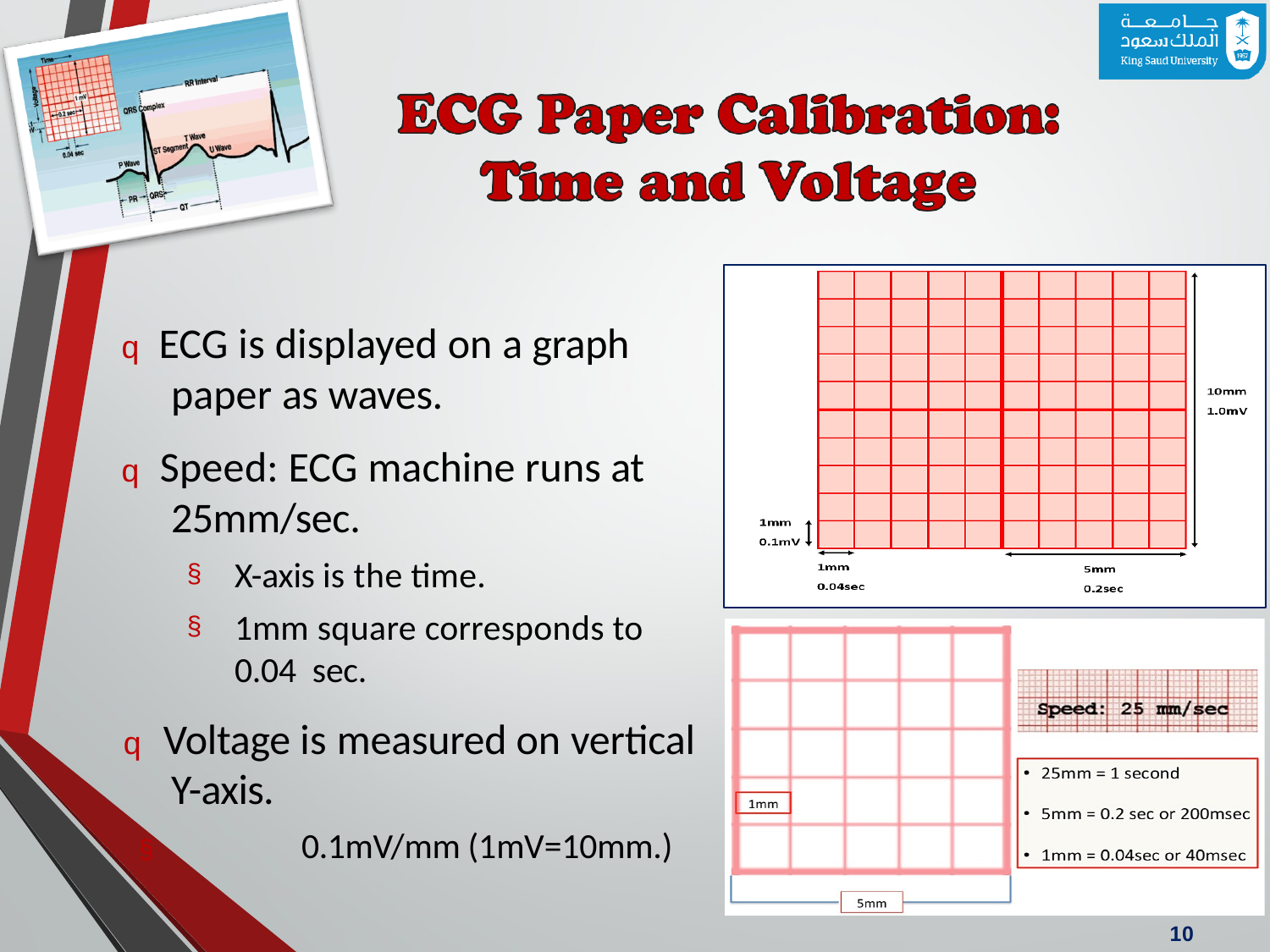

# q ECG is displayed on a graph  paper as waves.
q Speed: ECG machine runs at  25mm/sec.
X-axis is the time.
1mm square corresponds to 0.04  sec.
q Voltage is measured on vertical  Y-axis.
§	0.1mV/mm (1mV=10mm.)

10